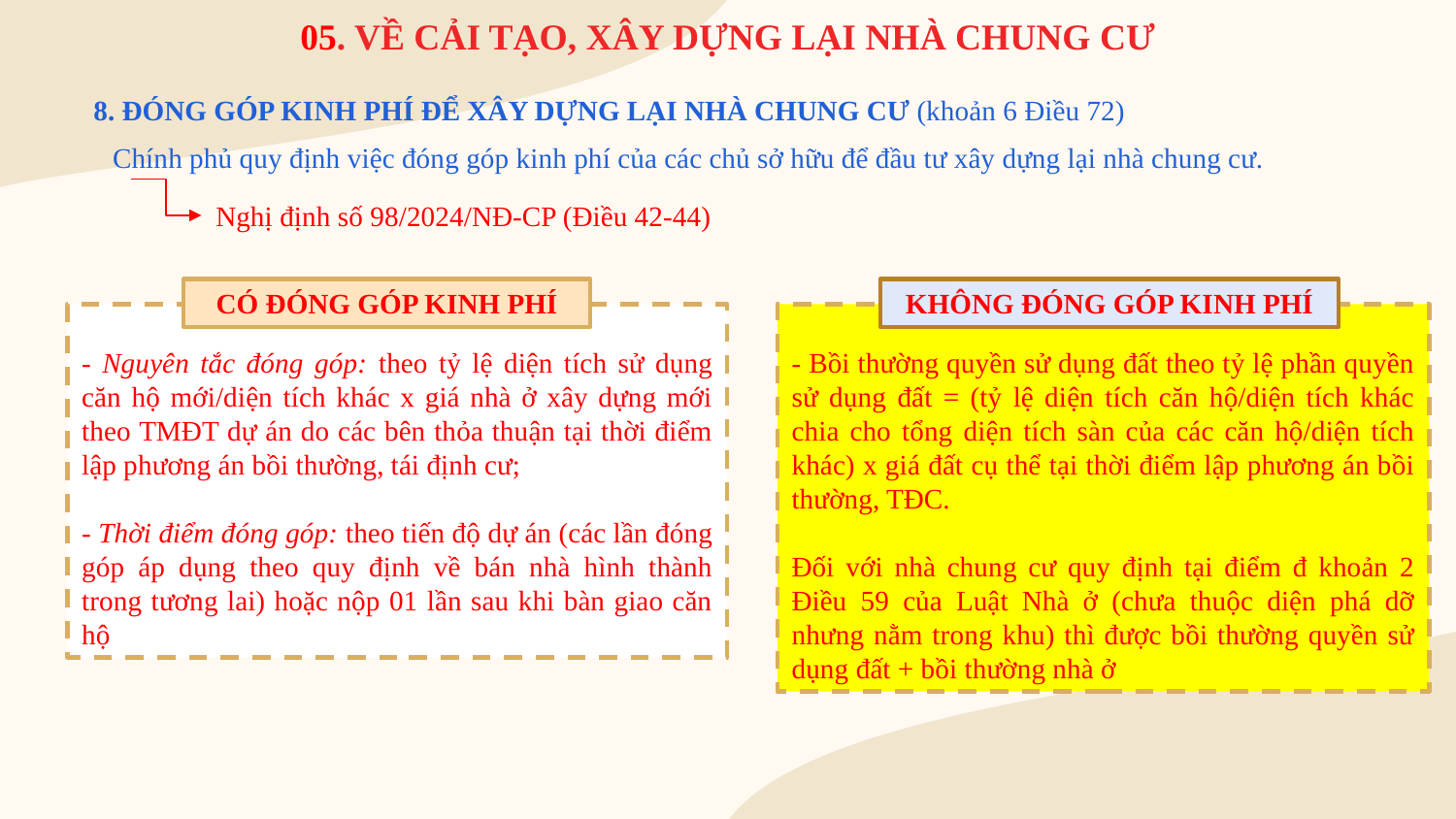

05. VỀ CẢI TẠO, XÂY DỰNG LẠI NHÀ CHUNG CƯ
8. ĐÓNG GÓP KINH PHÍ ĐỂ XÂY DỰNG LẠI NHÀ CHUNG CƯ (khoản 6 Điều 72)
Chính phủ quy định việc đóng góp kinh phí của các chủ sở hữu để đầu tư xây dựng lại nhà chung cư.
Nghị định số 98/2024/NĐ-CP (Điều 42-44)
KHÔNG ĐÓNG GÓP KINH PHÍ
CÓ ĐÓNG GÓP KINH PHÍ

- Nguyên tắc đóng góp: theo tỷ lệ diện tích sử dụng căn hộ mới/diện tích khác x giá nhà ở xây dựng mới theo TMĐT dự án do các bên thỏa thuận tại thời điểm lập phương án bồi thường, tái định cư;

- Thời điểm đóng góp: theo tiến độ dự án (các lần đóng góp áp dụng theo quy định về bán nhà hình thành trong tương lai) hoặc nộp 01 lần sau khi bàn giao căn hộ

- Bồi thường quyền sử dụng đất theo tỷ lệ phần quyền sử dụng đất = (tỷ lệ diện tích căn hộ/diện tích khác chia cho tổng diện tích sàn của các căn hộ/diện tích khác) x giá đất cụ thể tại thời điểm lập phương án bồi thường, TĐC.

Đối với nhà chung cư quy định tại điểm đ khoản 2 Điều 59 của Luật Nhà ở (chưa thuộc diện phá dỡ nhưng nằm trong khu) thì được bồi thường quyền sử dụng đất + bồi thường nhà ở